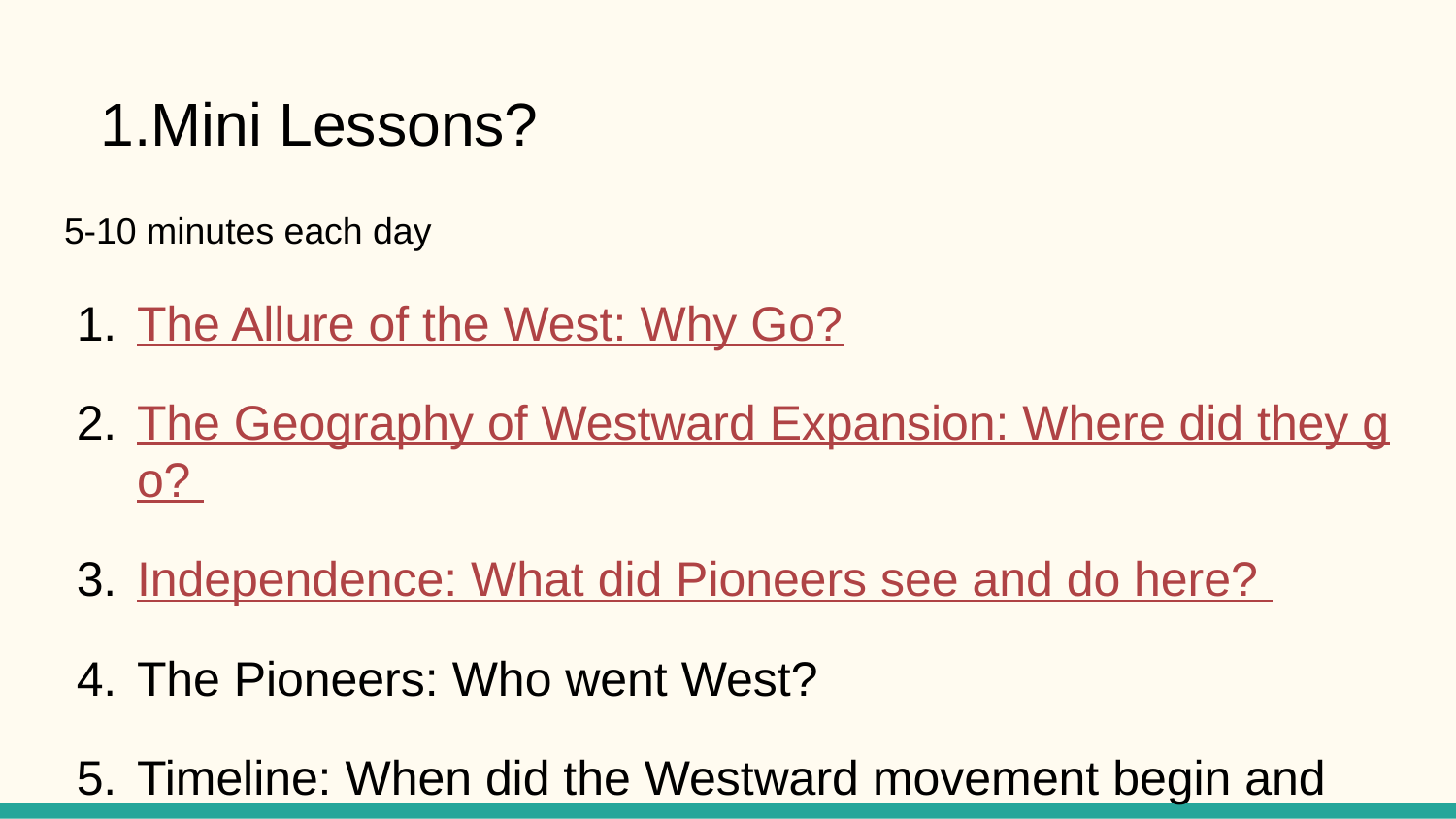

# Mini Lessons?
5-10 minutes each day
The Allure of the West: Why Go?
The Geography of Westward Expansion: Where did they go?
Independence: What did Pioneers see and do here?
The Pioneers: Who went West?
Timeline: When did the Westward movement begin and end?